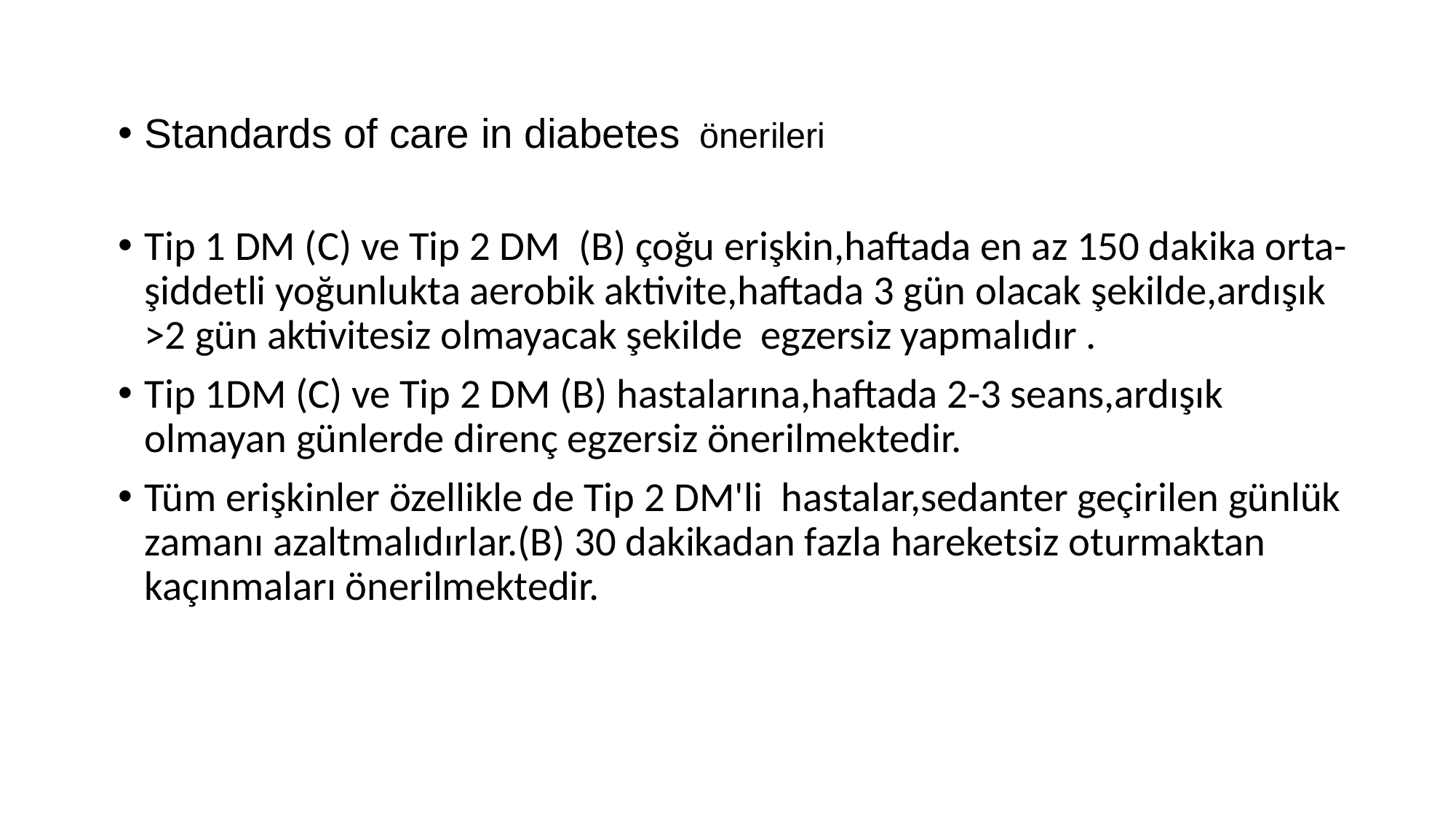

Standards of care in diabetes  önerileri

Tip 1 DM (C) ve Tip 2 DM  (B) çoğu erişkin,haftada en az 150 dakika orta-şiddetli yoğunlukta aerobik aktivite,haftada 3 gün olacak şekilde,ardışık >2 gün aktivitesiz olmayacak şekilde  egzersiz yapmalıdır .
Tip 1DM (C) ve Tip 2 DM (B) hastalarına,haftada 2-3 seans,ardışık olmayan günlerde direnç egzersiz önerilmektedir.
Tüm erişkinler özellikle de Tip 2 DM'li  hastalar,sedanter geçirilen günlük zamanı azaltmalıdırlar.(B) 30 dakikadan fazla hareketsiz oturmaktan kaçınmaları önerilmektedir.